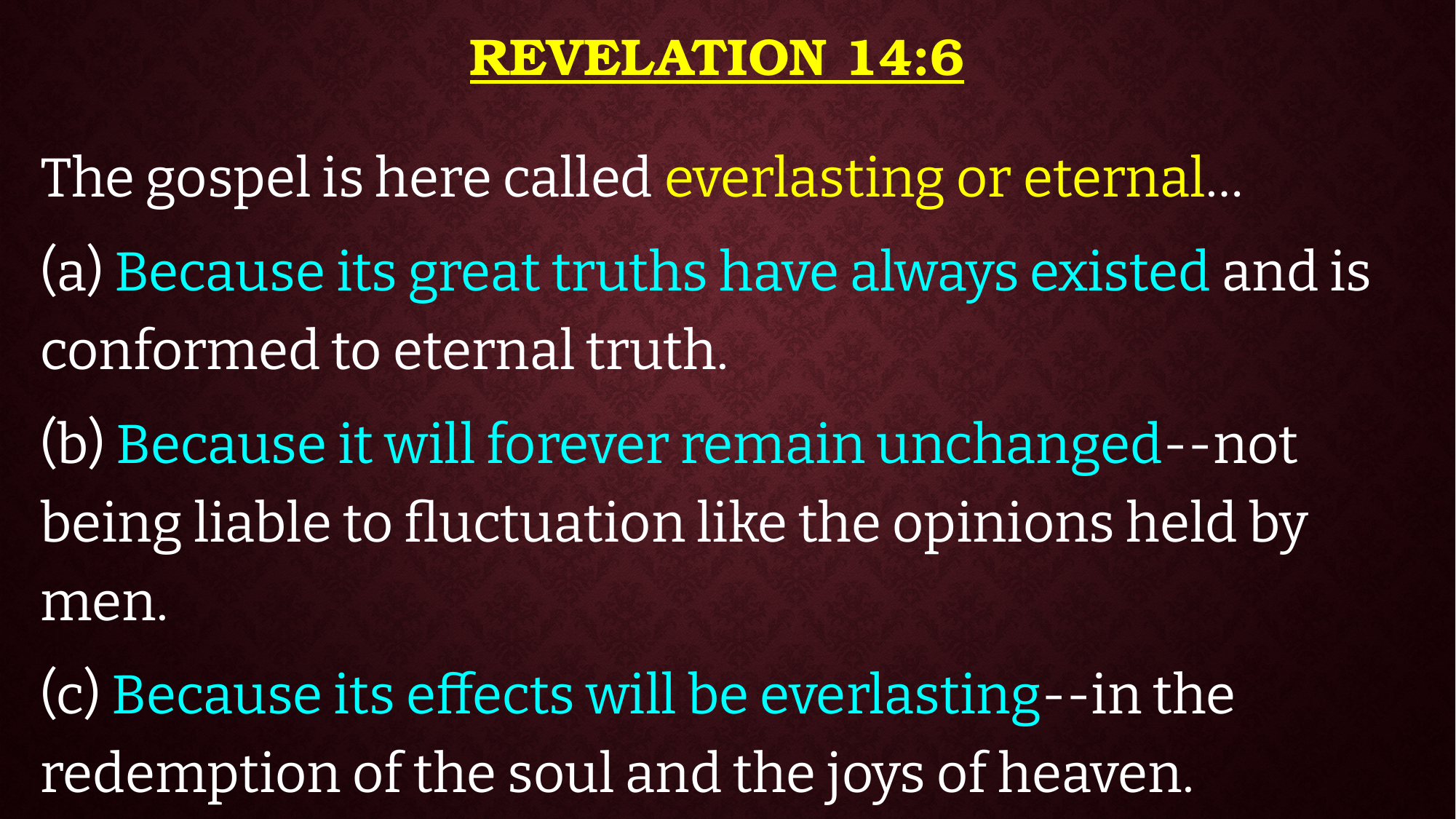

# Revelation 14:6
The gospel is here called everlasting or eternal…
(a) Because its great truths have always existed and is conformed to eternal truth.
(b) Because it will forever remain unchanged--not being liable to fluctuation like the opinions held by men.
(c) Because its effects will be everlasting--in the redemption of the soul and the joys of heaven.